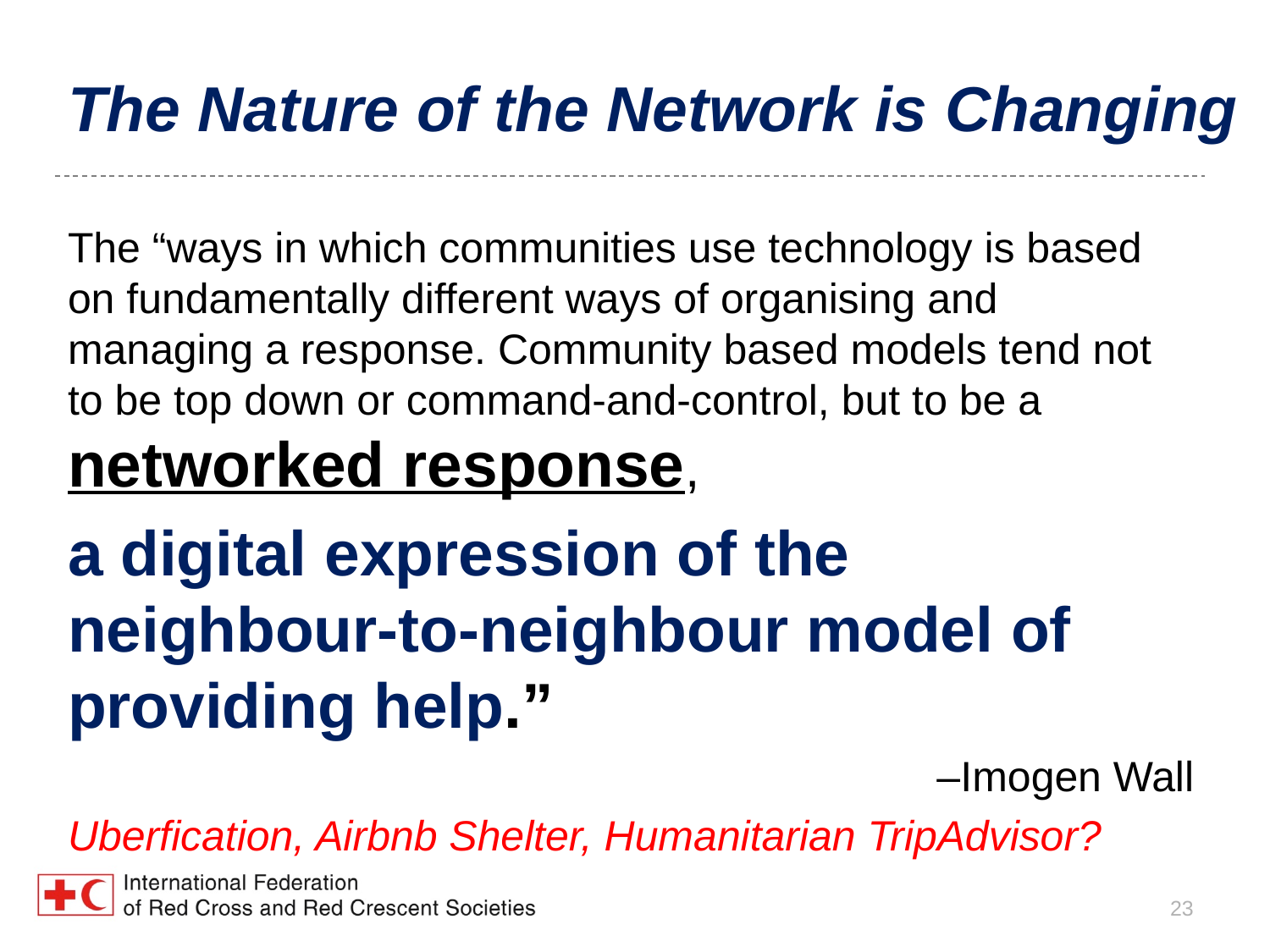

# The Nature of the Network is Changing
The “ways in which communities use technology is based on fundamentally different ways of organising and managing a response. Community based models tend not to be top down or command-and-control, but to be a networked response,
a digital expression of the neighbour-to-neighbour model of providing help.”
–Imogen Wall
Uberfication, Airbnb Shelter, Humanitarian TripAdvisor?
23